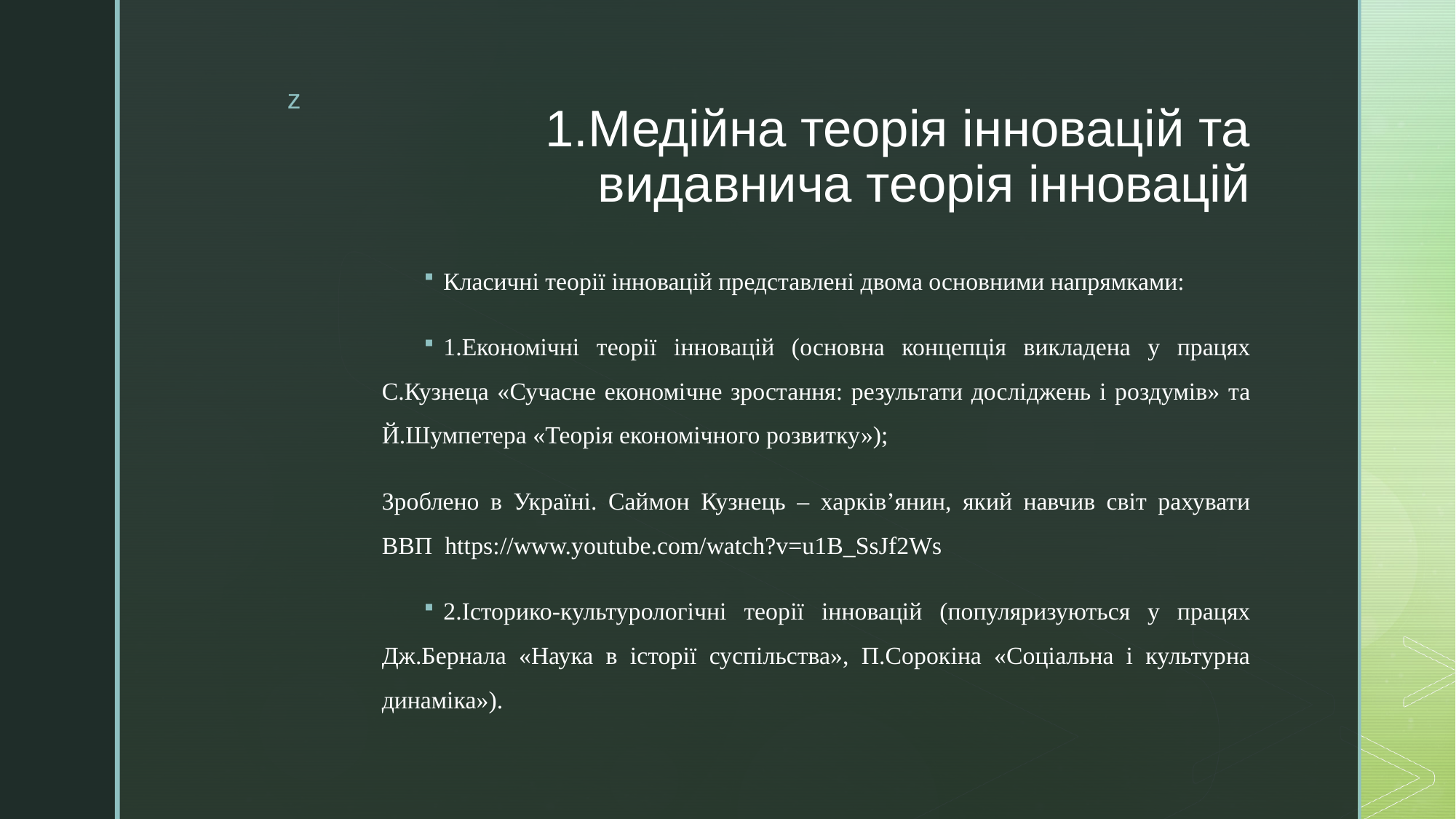

# 1.Медійна теорія інновацій та видавнича теорія інновацій
Класичні теорії інновацій представлені двома основними напрямками:
1.Економічні теорії інновацій (основна концепція викладена у працях С.Кузнеца «Сучасне економічне зростання: результати досліджень і роздумів» та Й.Шумпетера «Теорія економічного розвитку»);
Зроблено в Україні. Саймон Кузнець – харків’янин, який навчив світ рахувати ВВП  https://www.youtube.com/watch?v=u1B_SsJf2Ws
2.Історико-культурологічні теорії інновацій (популяризуються у працях Дж.Бернала «Наука в історії суспільства», П.Сорокіна «Соціальна і культурна динаміка»).